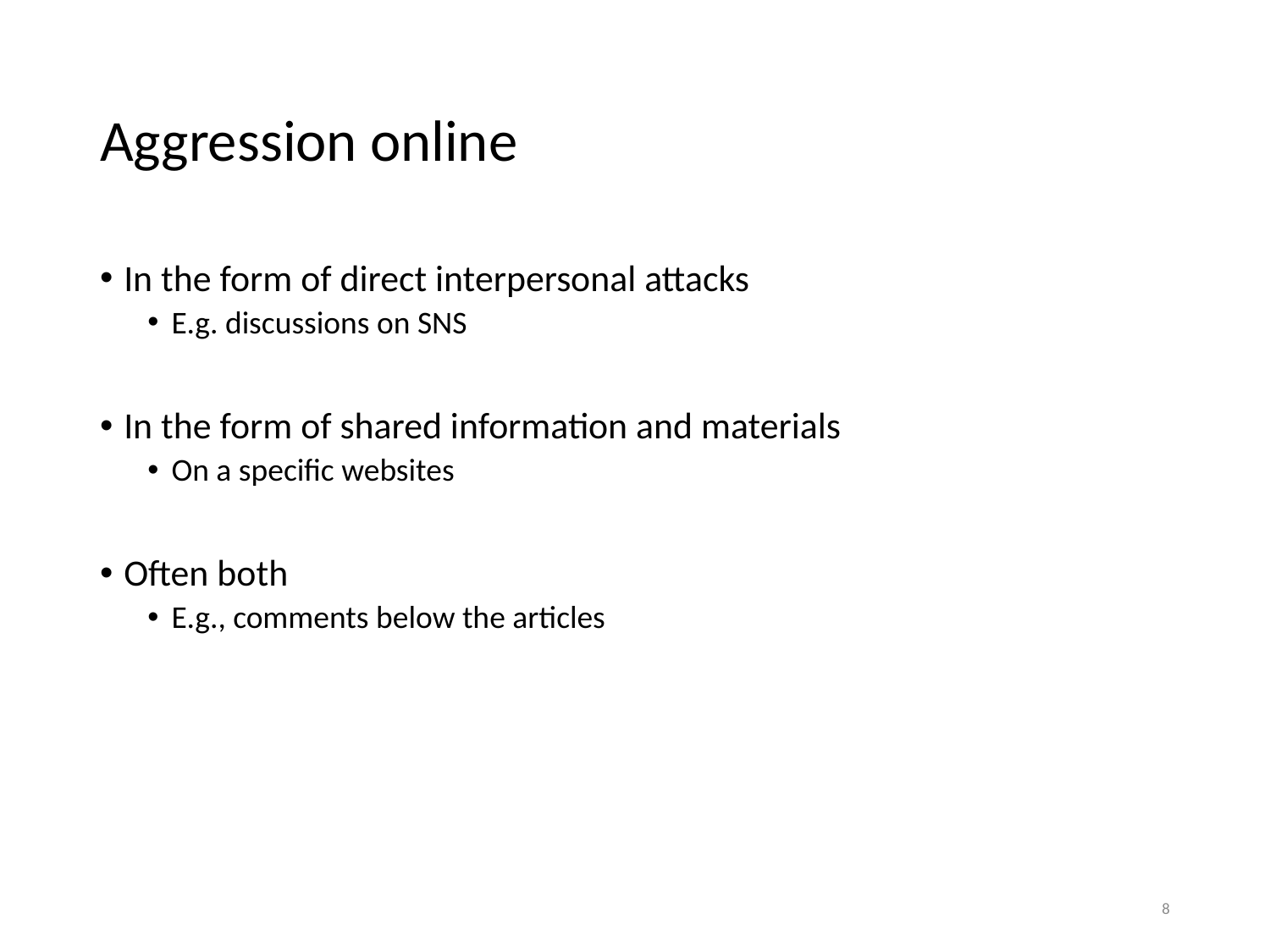

# Aggression online
In the form of direct interpersonal attacks
E.g. discussions on SNS

In the form of shared information and materials
On a specific websites

Often both
E.g., comments below the articles

8